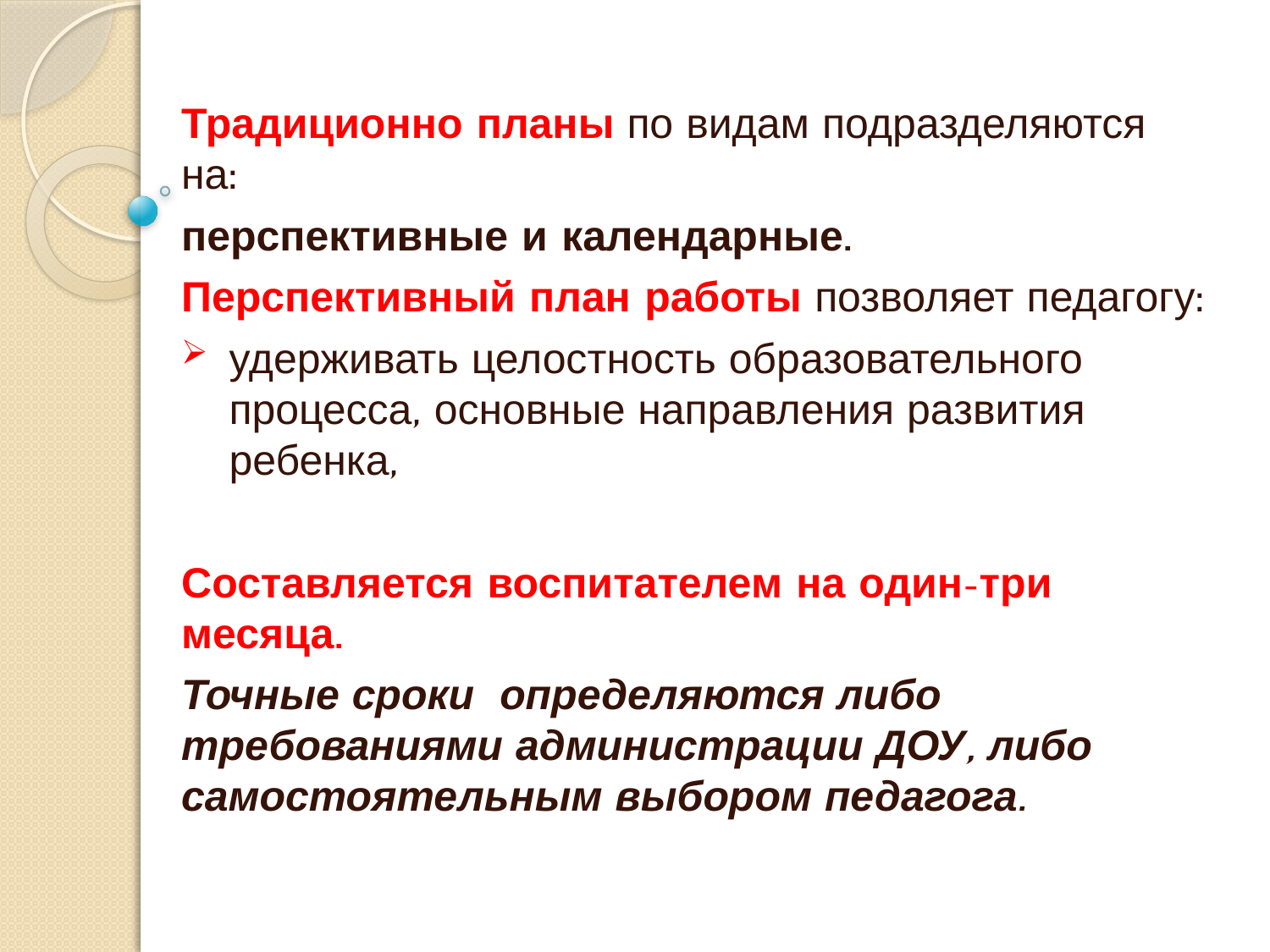

#
Традиционно планы по видам подразделяются на:
перспективные и календарные.
Перспективный план работы позволяет педагогу:
удерживать целостность образовательного процесса, основные направления развития ребенка,

Составляется воспитателем на один-три месяца.
Точные сроки  определяются либо требованиями администрации ДОУ, либо самостоятельным выбором педагога.